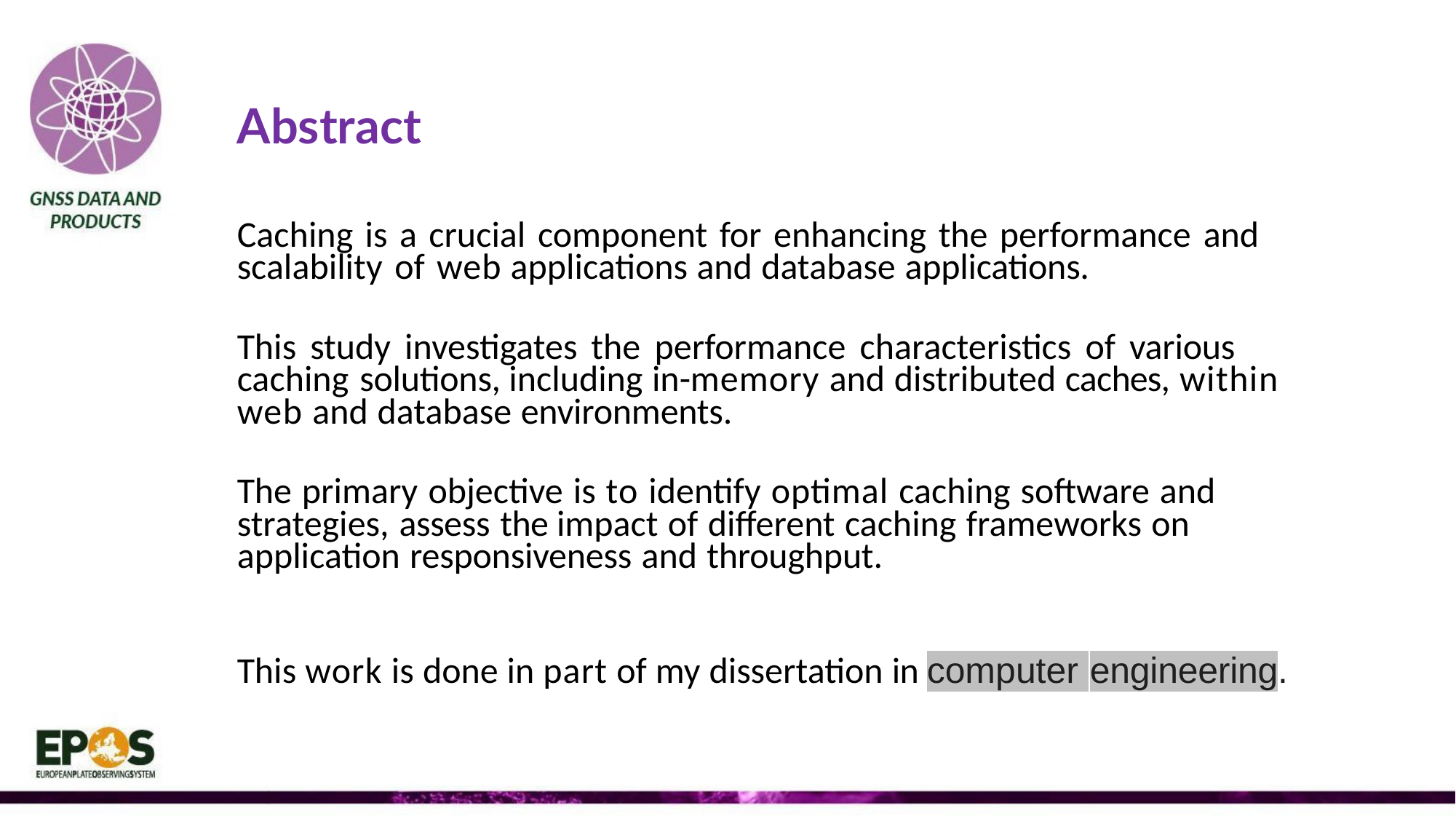

# Abstract
Caching is a crucial component for enhancing the performance and scalability of web applications and database applications.

This study investigates the performance characteristics of various	caching solutions, including in-memory and distributed caches, within web and database environments.

The primary objective is to identify optimal caching software and strategies, assess the impact of different caching frameworks on application responsiveness and throughput.
This work is done in part of my dissertation in computer engineering.